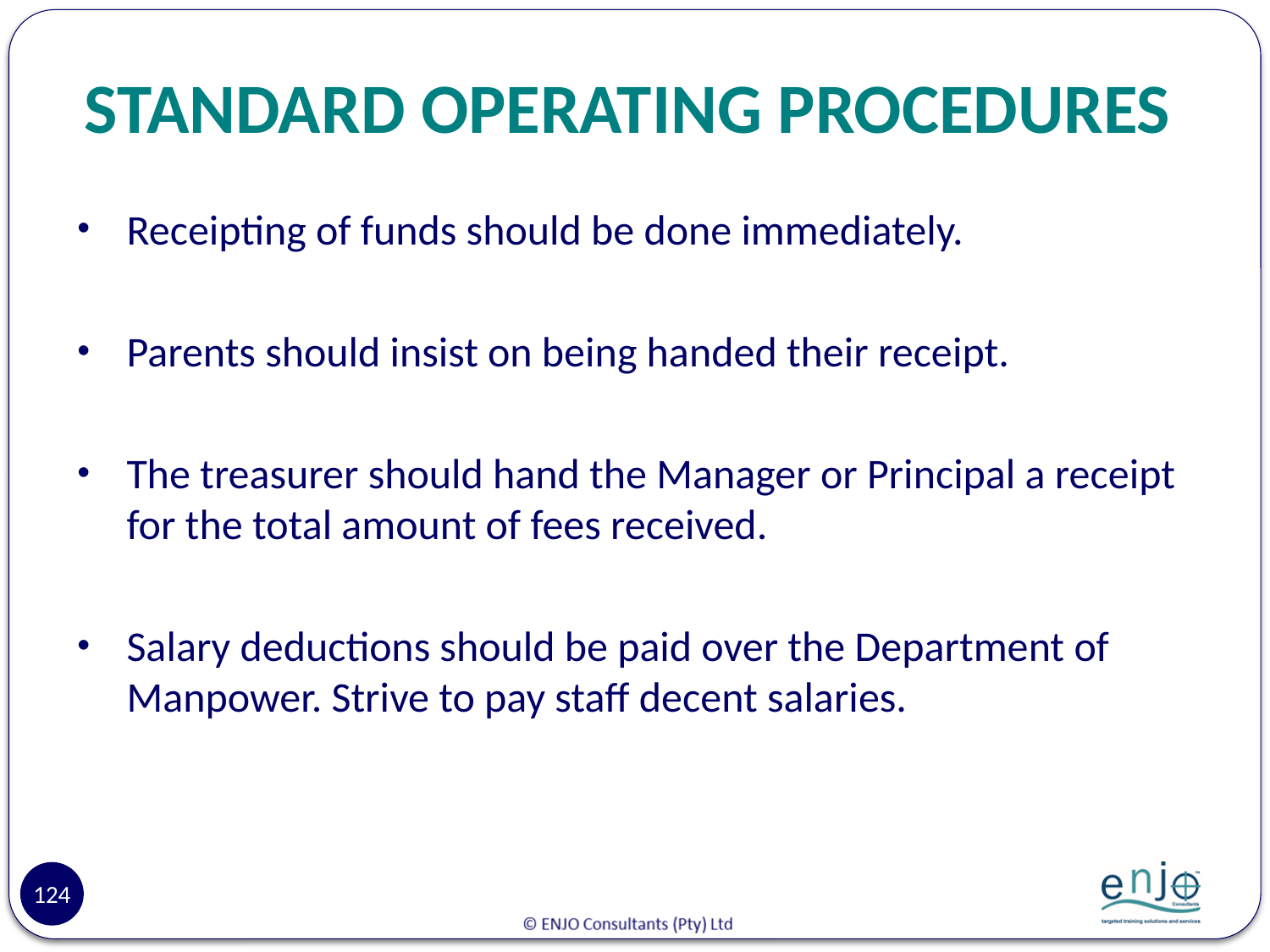

# STANDARD OPERATING PROCEDURES
Receipting of funds should be done immediately.

Parents should insist on being handed their receipt.

The treasurer should hand the Manager or Principal a receipt for the total amount of fees received.

Salary deductions should be paid over the Department of Manpower. Strive to pay staff decent salaries.

124